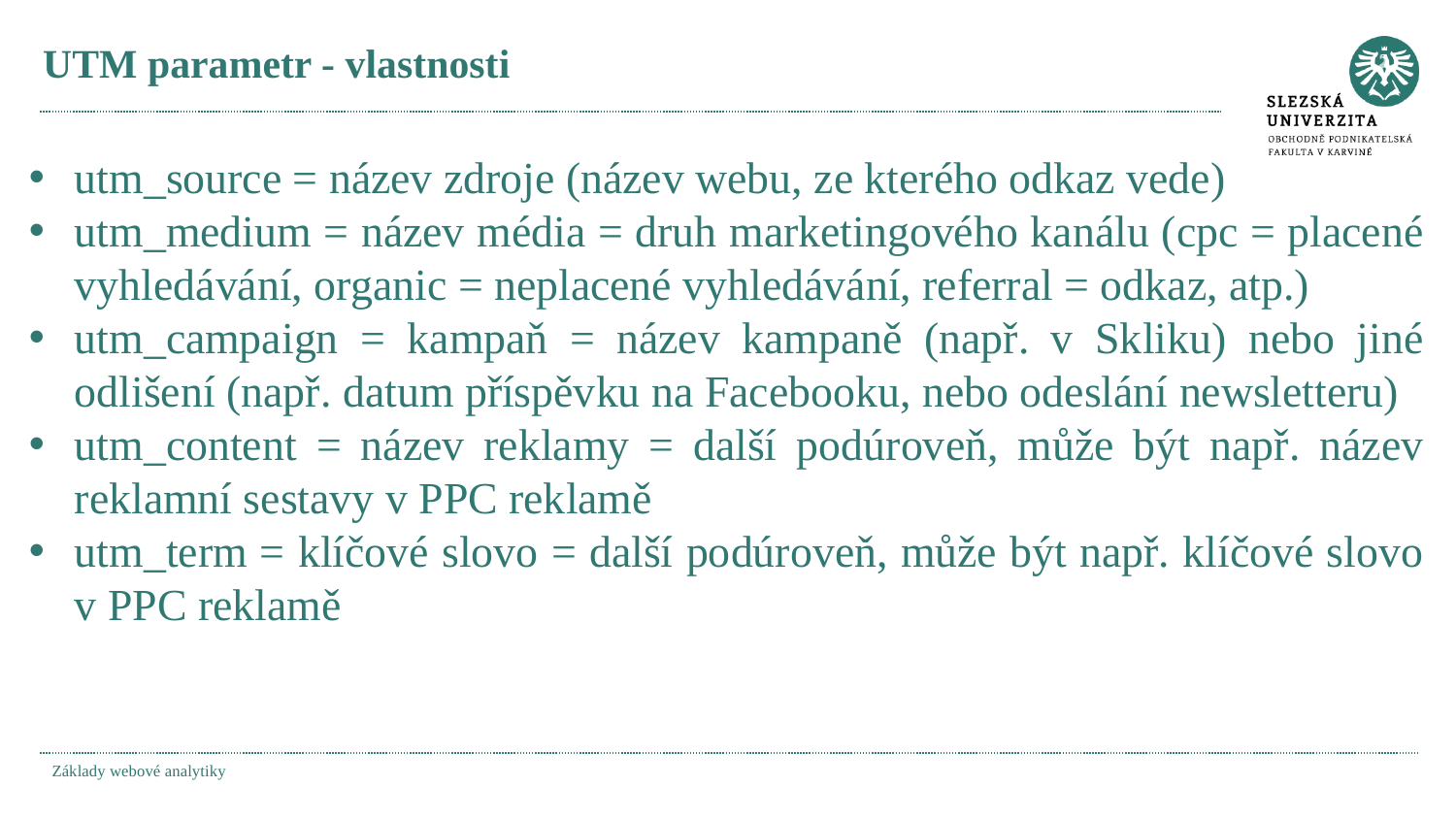

# UTM parametr - vlastnosti
utm_source = název zdroje (název webu, ze kterého odkaz vede)
utm_medium = název média = druh marketingového kanálu (cpc = placené vyhledávání, organic = neplacené vyhledávání, referral = odkaz, atp.)
utm_campaign = kampaň = název kampaně (např. v Skliku) nebo jiné odlišení (např. datum příspěvku na Facebooku, nebo odeslání newsletteru)
utm_content = název reklamy = další podúroveň, může být např. název reklamní sestavy v PPC reklamě
utm_term = klíčové slovo = další podúroveň, může být např. klíčové slovo v PPC reklamě

Základy webové analytiky